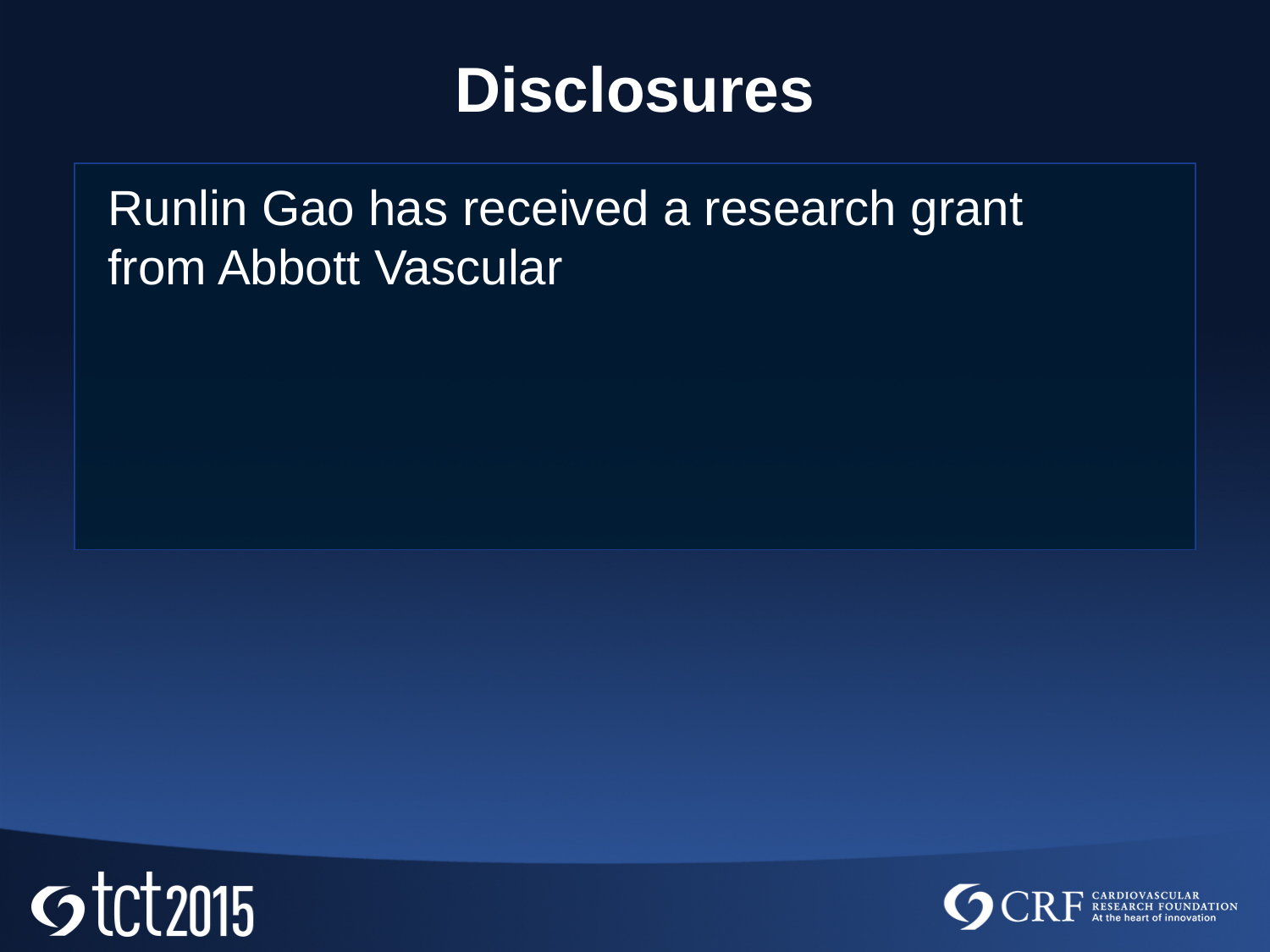

# Disclosures
Runlin Gao has received a research grant
from Abbott Vascular